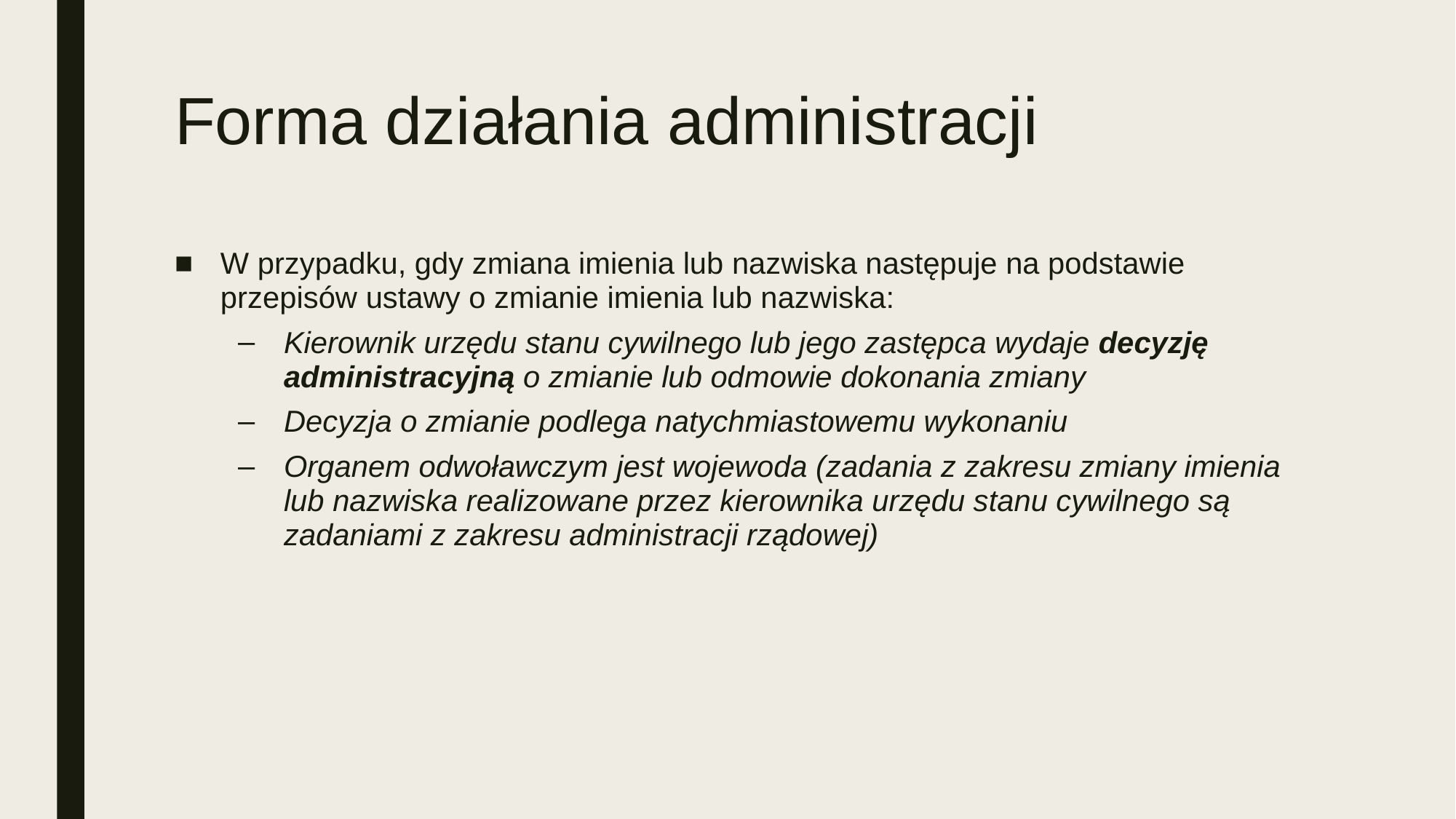

# Forma działania administracji
W przypadku, gdy zmiana imienia lub nazwiska następuje na podstawie przepisów ustawy o zmianie imienia lub nazwiska:
Kierownik urzędu stanu cywilnego lub jego zastępca wydaje decyzję administracyjną o zmianie lub odmowie dokonania zmiany
Decyzja o zmianie podlega natychmiastowemu wykonaniu
Organem odwoławczym jest wojewoda (zadania z zakresu zmiany imienia lub nazwiska realizowane przez kierownika urzędu stanu cywilnego są zadaniami z zakresu administracji rządowej)